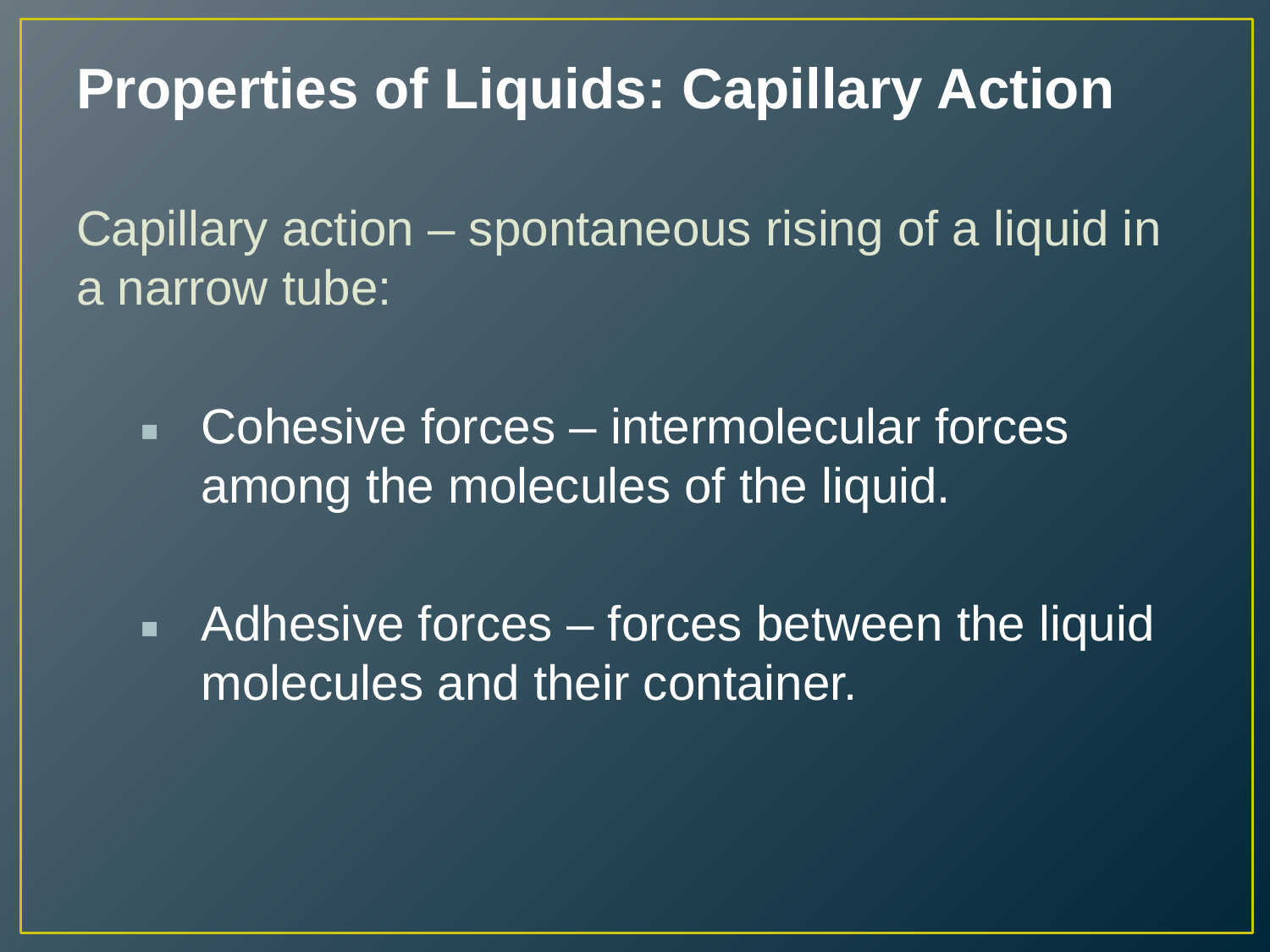

# Properties of Liquids: Capillary Action
Capillary action – spontaneous rising of a liquid in a narrow tube:

Cohesive forces – intermolecular forces among the molecules of the liquid.

Adhesive forces – forces between the liquid molecules and their container.